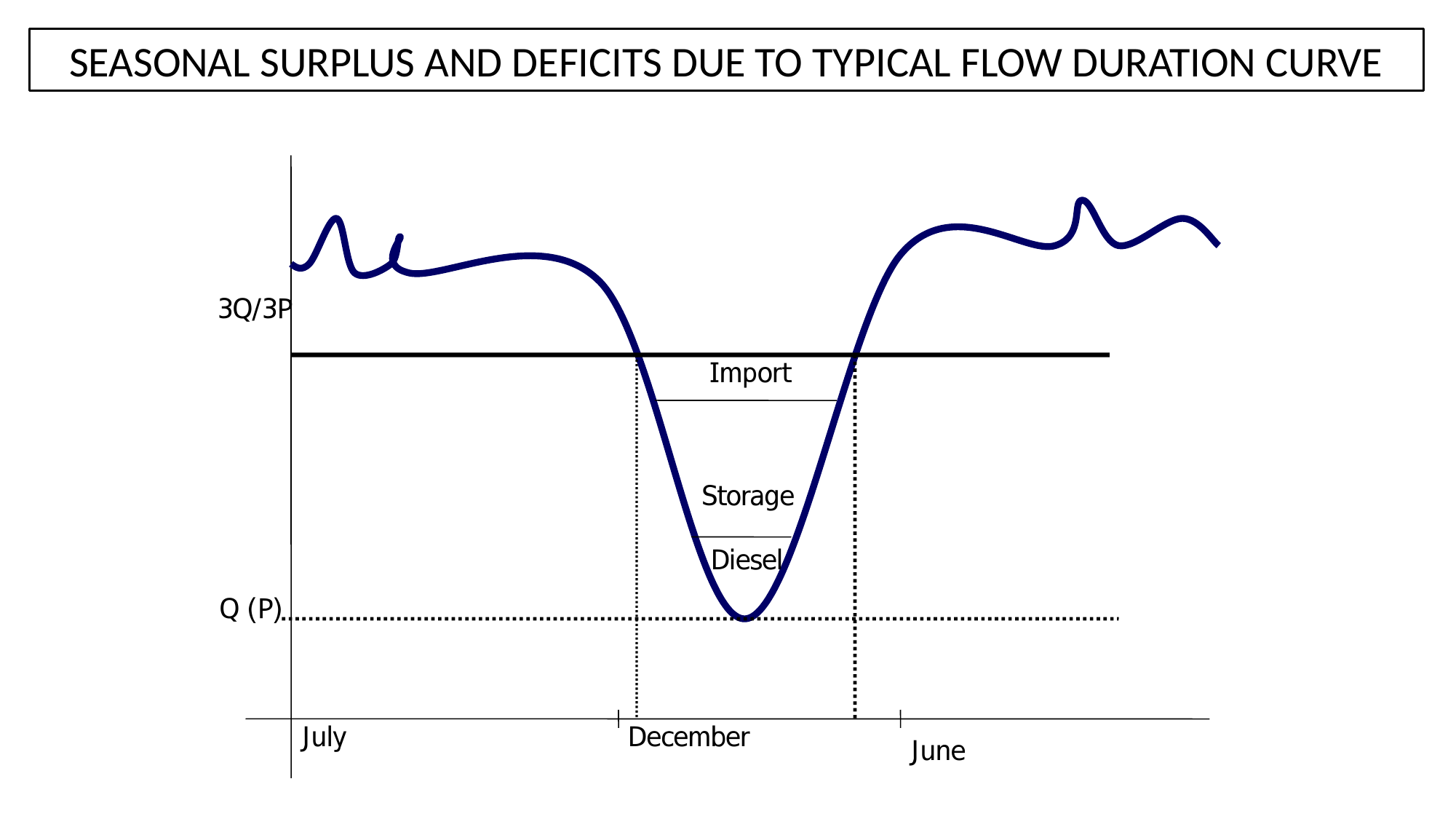

SEASONAL SURPLUS AND DEFICITS DUE TO TYPICAL FLOW DURATION CURVE

3Q/3P
Import

Storage

Diesel
Q (P)

July
December

June